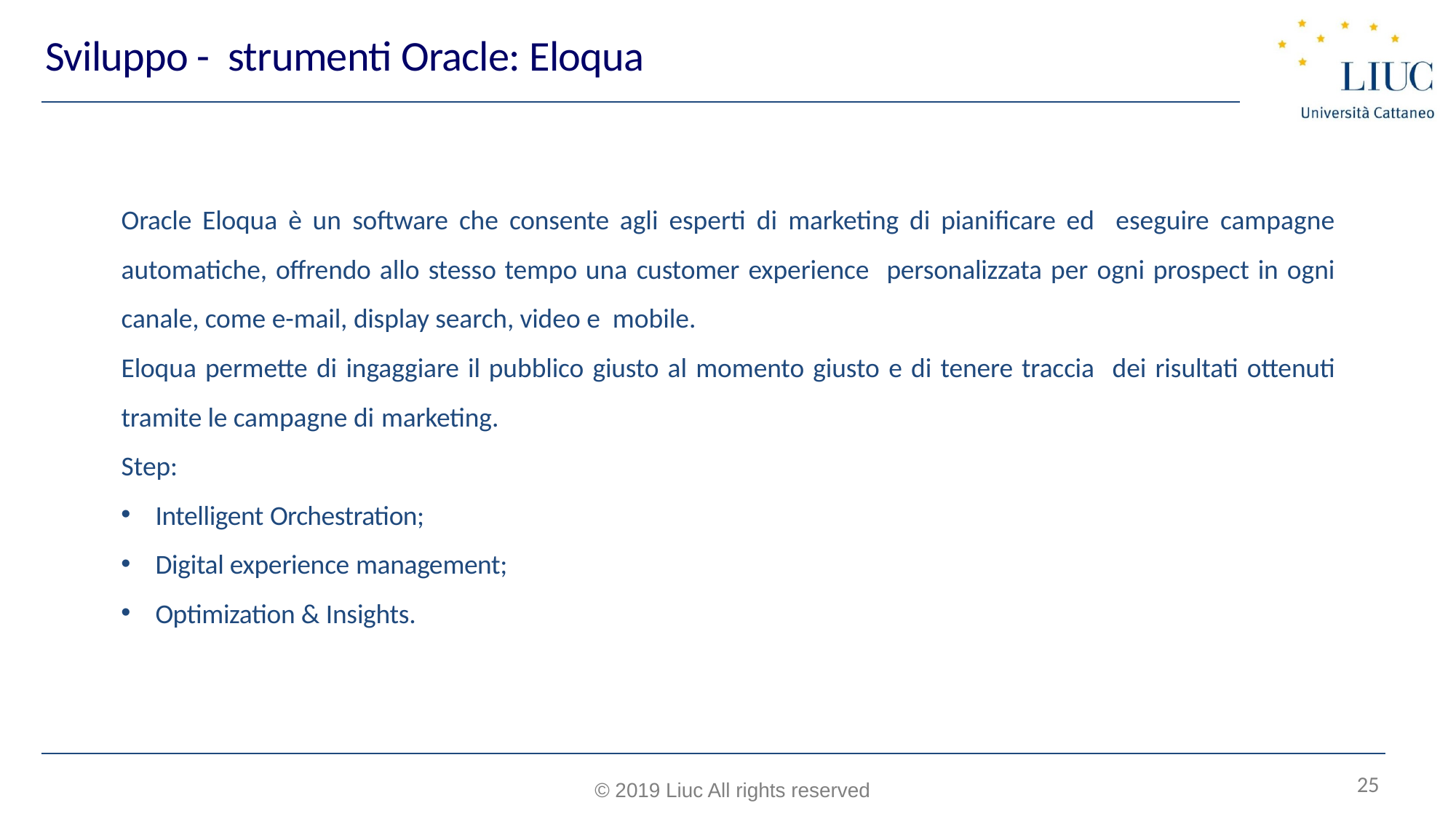

Sviluppo -  strumenti Oracle: Eloqua
Oracle Eloqua è un software che consente agli esperti di marketing di pianificare ed  eseguire campagne automatiche, offrendo allo stesso tempo una customer experience  personalizzata per ogni prospect in ogni canale, come e-mail, display search, video e  mobile.
Eloqua permette di ingaggiare il pubblico giusto al momento giusto e di tenere traccia  dei risultati ottenuti tramite le campagne di marketing.
Step:
Intelligent Orchestration;
Digital experience management;
Optimization & Insights.